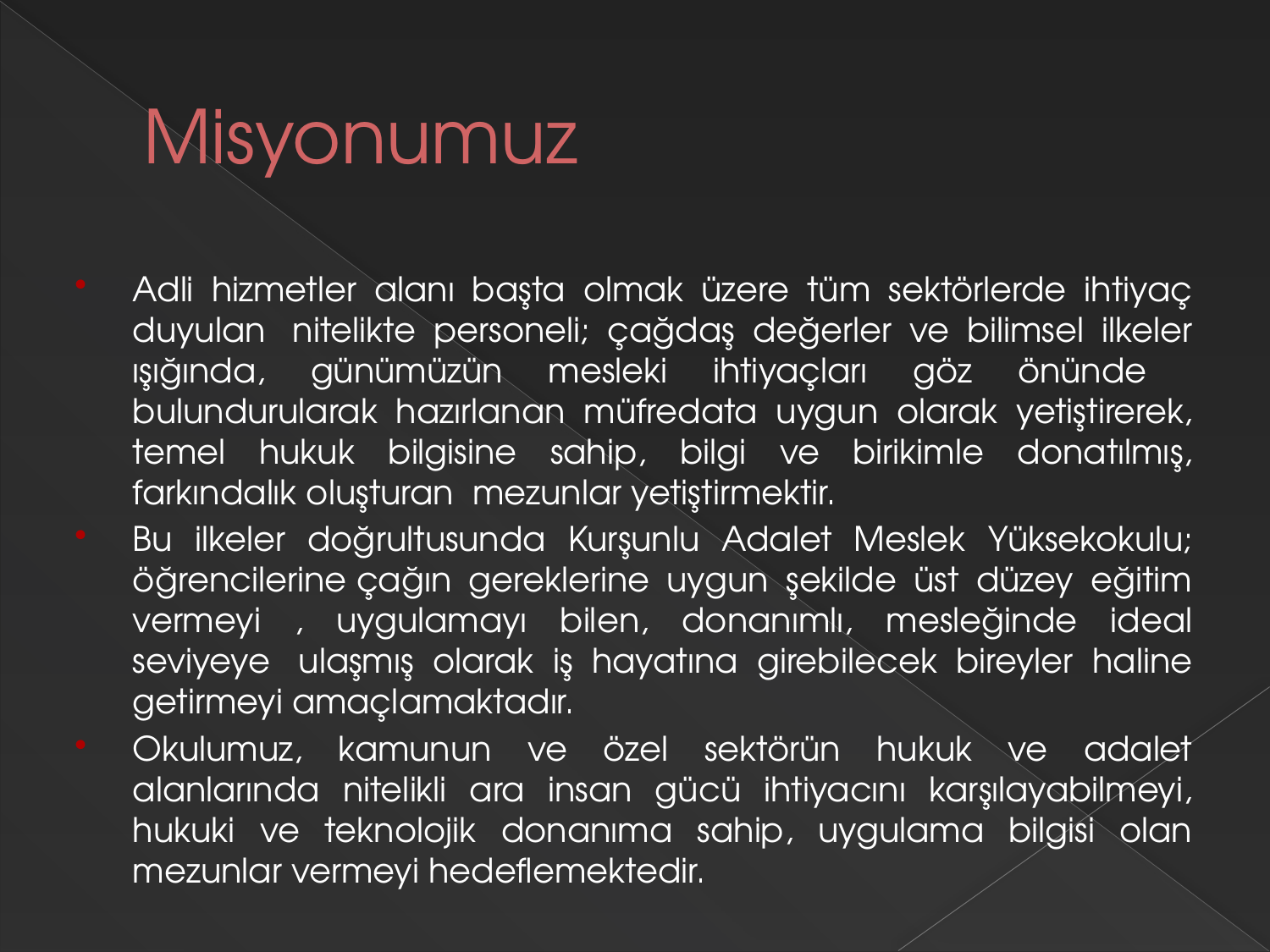

# Misyonumuz
Adli hizmetler alanı başta olmak üzere tüm sektörlerde ihtiyaç duyulan  nitelikte personeli; çağdaş değerler ve bilimsel ilkeler ışığında, günümüzün mesleki ihtiyaçları göz önünde  bulundurularak hazırlanan müfredata uygun olarak yetiştirerek, temel hukuk bilgisine sahip, bilgi ve birikimle donatılmış, farkındalık oluşturan  mezunlar yetiştirmektir.
Bu ilkeler doğrultusunda Kurşunlu Adalet Meslek Yüksekokulu; öğrencilerine çağın gereklerine uygun şekilde üst düzey eğitim vermeyi , uygulamayı bilen, donanımlı, mesleğinde ideal seviyeye  ulaşmış olarak iş hayatına girebilecek bireyler haline getirmeyi amaçlamaktadır.
Okulumuz, kamunun ve özel sektörün hukuk ve adalet alanlarında nitelikli ara insan gücü ihtiyacını karşılayabilmeyi, hukuki ve teknolojik donanıma sahip, uygulama bilgisi olan mezunlar vermeyi hedeflemektedir.